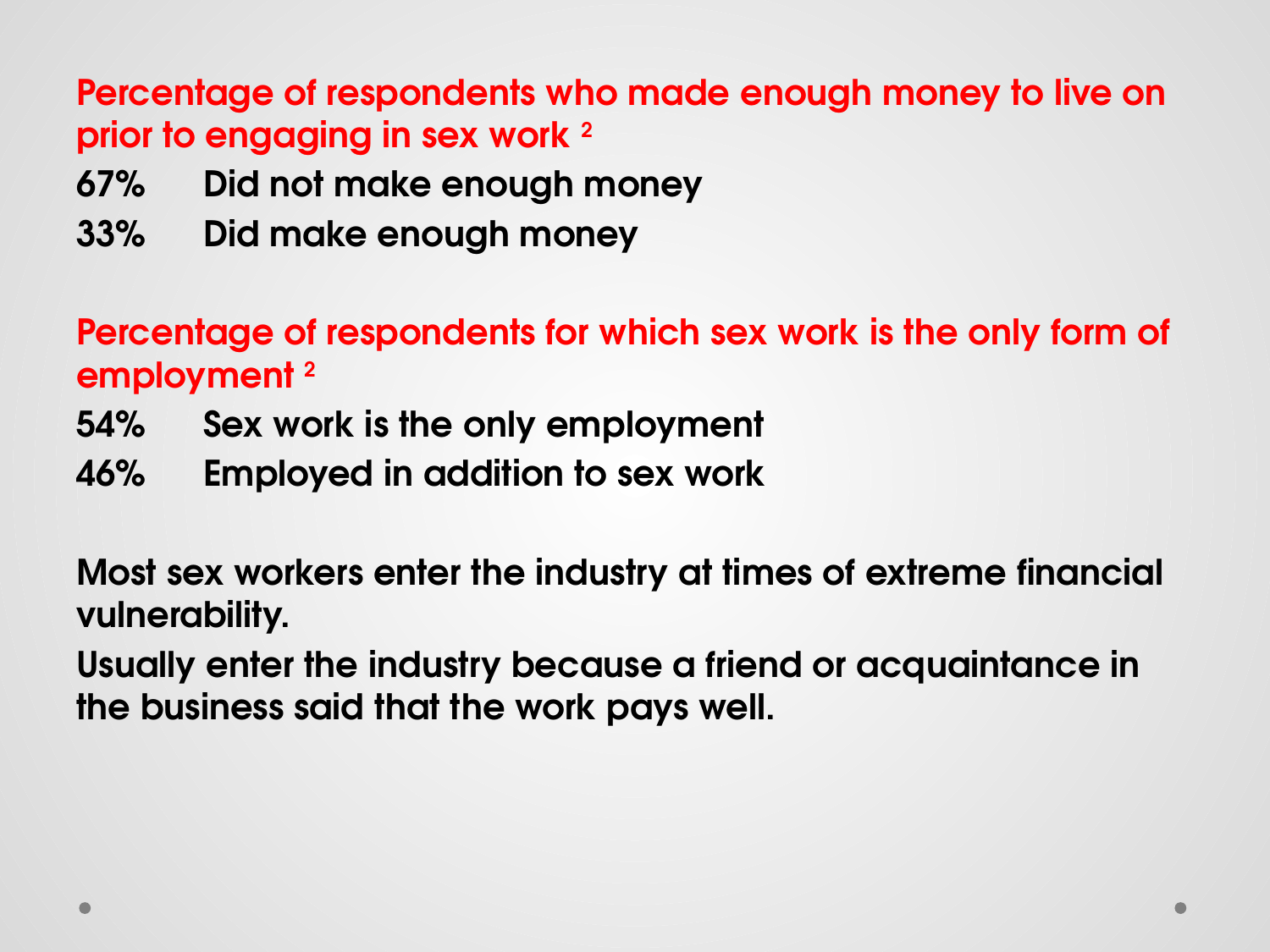

Percentage of respondents who made enough money to live on prior to engaging in sex work 2
67%	Did not make enough money
33%	Did make enough money

Percentage of respondents for which sex work is the only form of employment 2
54%	Sex work is the only employment
46%	Employed in addition to sex work

Most sex workers enter the industry at times of extreme financial vulnerability.
Usually enter the industry because a friend or acquaintance in the business said that the work pays well.